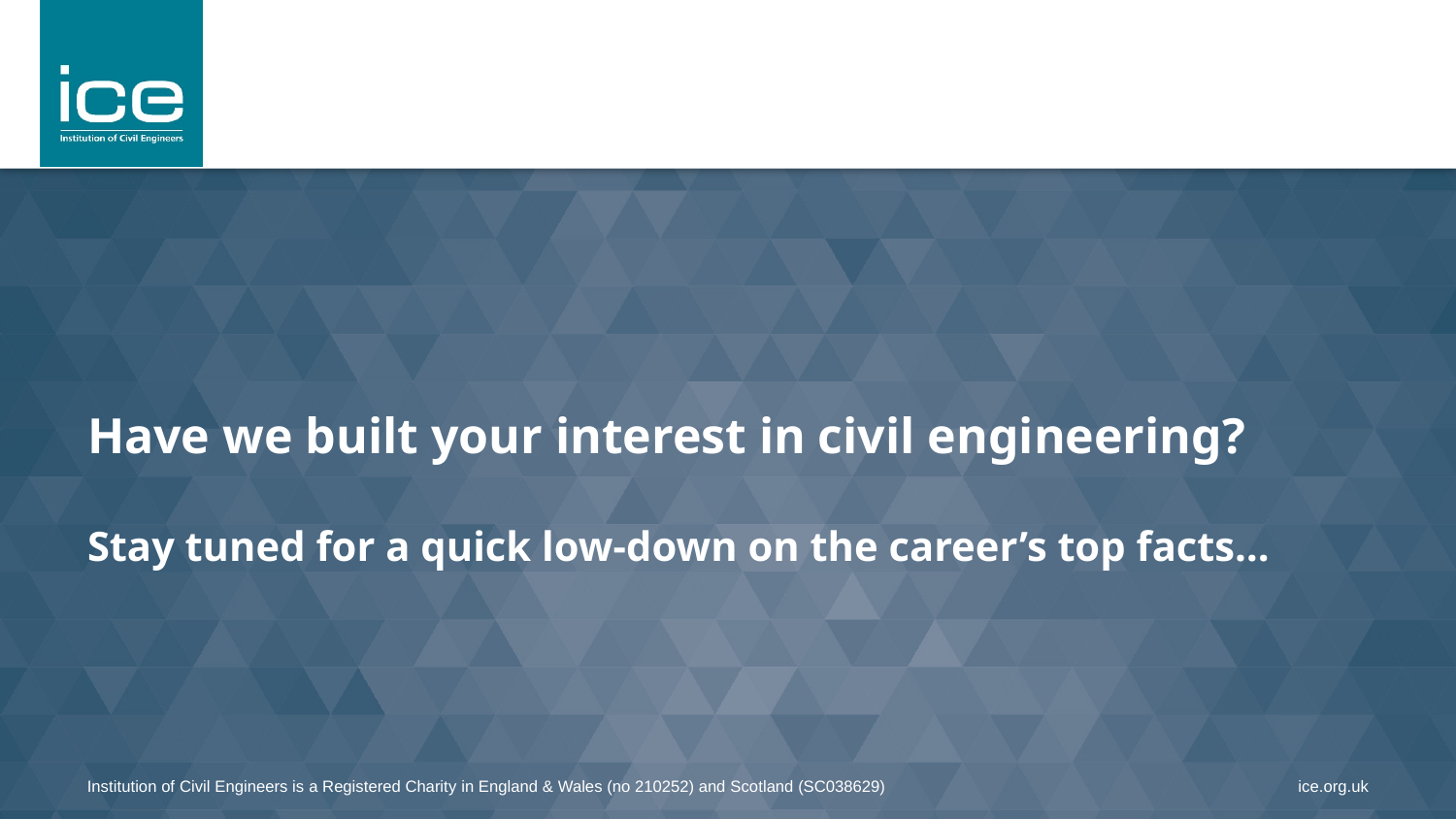

# Have we built your interest in civil engineering? Stay tuned for a quick low-down on the career’s top facts…